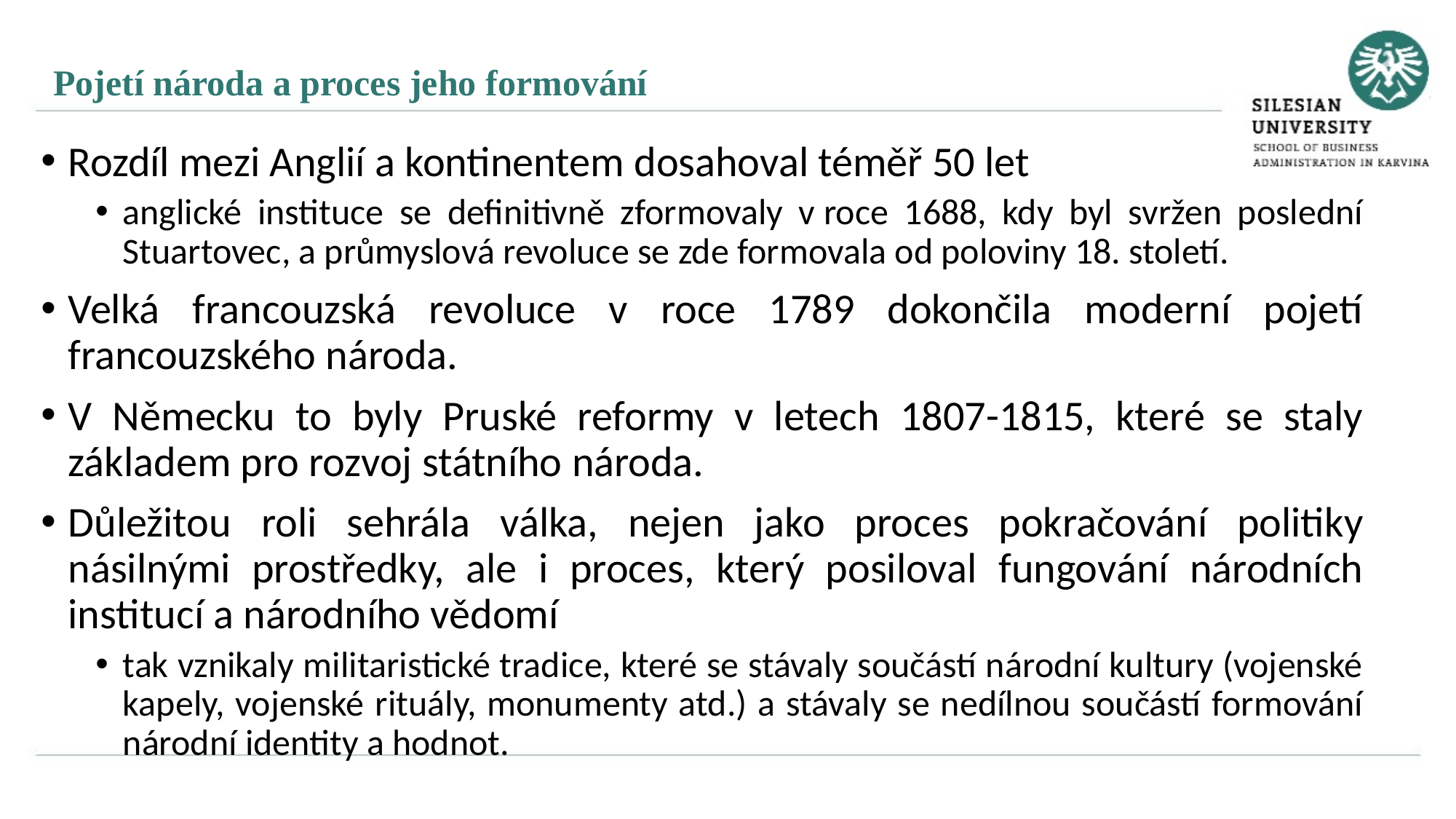

Pojetí národa a proces jeho formování
Rozdíl mezi Anglií a kontinentem dosahoval téměř 50 let
anglické instituce se definitivně zformovaly v roce 1688, kdy byl svržen poslední Stuartovec, a průmyslová revoluce se zde formovala od poloviny 18. století.
Velká francouzská revoluce v roce 1789 dokončila moderní pojetí francouzského národa.
V Německu to byly Pruské reformy v letech 1807-1815, které se staly základem pro rozvoj státního národa.
Důležitou roli sehrála válka, nejen jako proces pokračování politiky násilnými prostředky, ale i proces, který posiloval fungování národních institucí a národního vědomí
tak vznikaly militaristické tradice, které se stávaly součástí národní kultury (vojenské kapely, vojenské rituály, monumenty atd.) a stávaly se nedílnou součástí formování národní identity a hodnot.